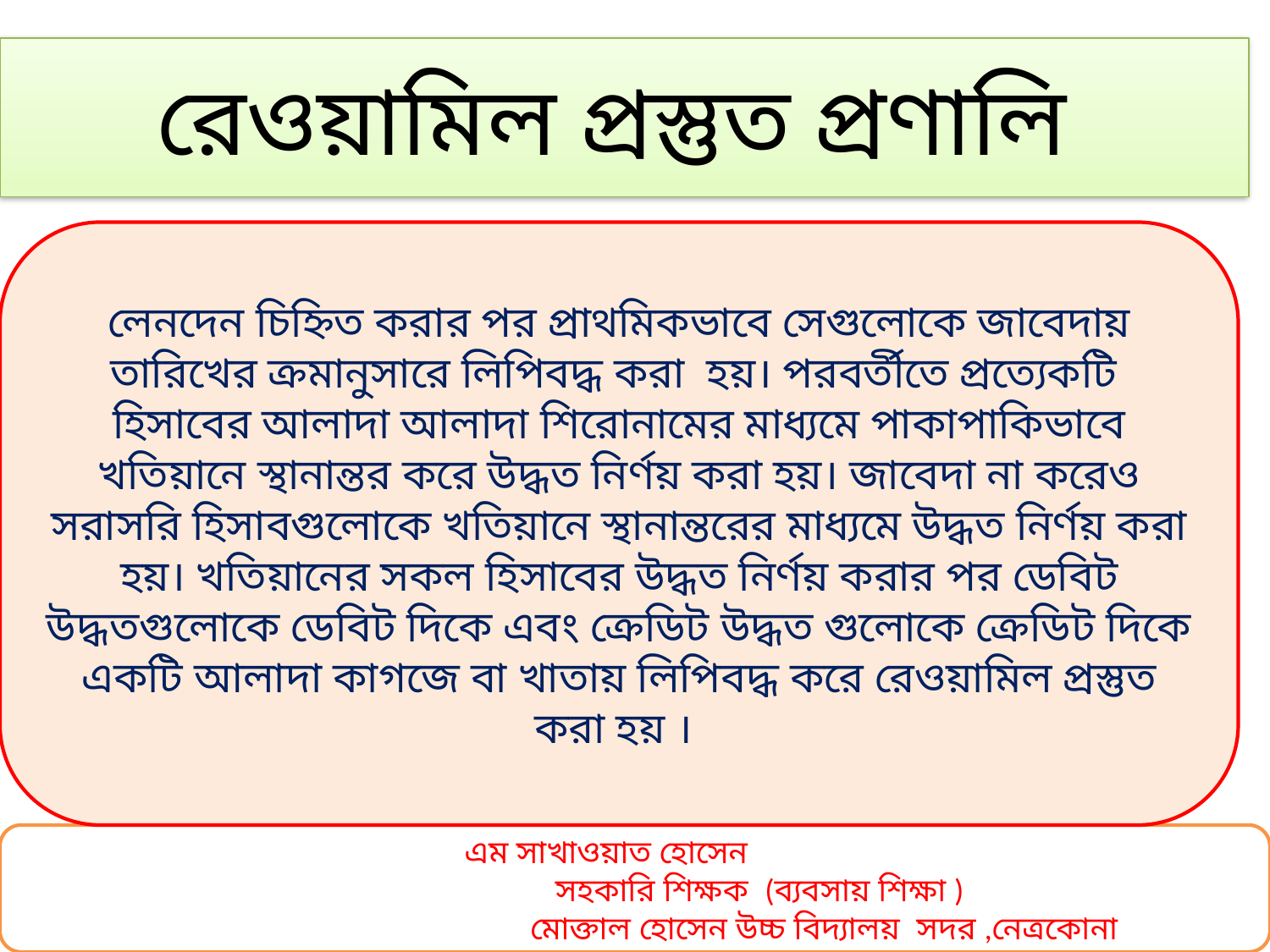

# রেওয়ামিল প্রস্তুত প্রণালি

লেনদেন চিহ্নিত করার পর প্রাথমিকভাবে সেগুলোকে জাবেদায় তারিখের ক্রমানুসারে লিপিবদ্ধ করা  হয়। পরবর্তীতে প্রত্যেকটি  হিসাবের আলাদা আলাদা শিরোনামের মাধ্যমে পাকাপাকিভাবে খতিয়ানে স্থানান্তর করে উদ্ধত নির্ণয় করা হয়। জাবেদা না করেও সরাসরি হিসাবগুলোকে খতিয়ানে স্থানান্তরের মাধ্যমে উদ্ধত নির্ণয় করা হয়। খতিয়ানের সকল হিসাবের উদ্ধত নির্ণয় করার পর ডেবিট উদ্ধতগুলোকে ডেবিট দিকে এবং ক্রেডিট উদ্ধত গুলোকে ক্রেডিট দিকে একটি আলাদা কাগজে বা খাতায় লিপিবদ্ধ করে রেওয়ামিল প্রস্তুত করা হয় ।
                                                      এম সাখাওয়াত হোসেন
                                                                 সহকারি শিক্ষক  (ব্যবসায় শিক্ষা )
                                                              মোক্তাল হোসেন উচ্চ বিদ্যালয়  সদর ,নেত্রকোনা